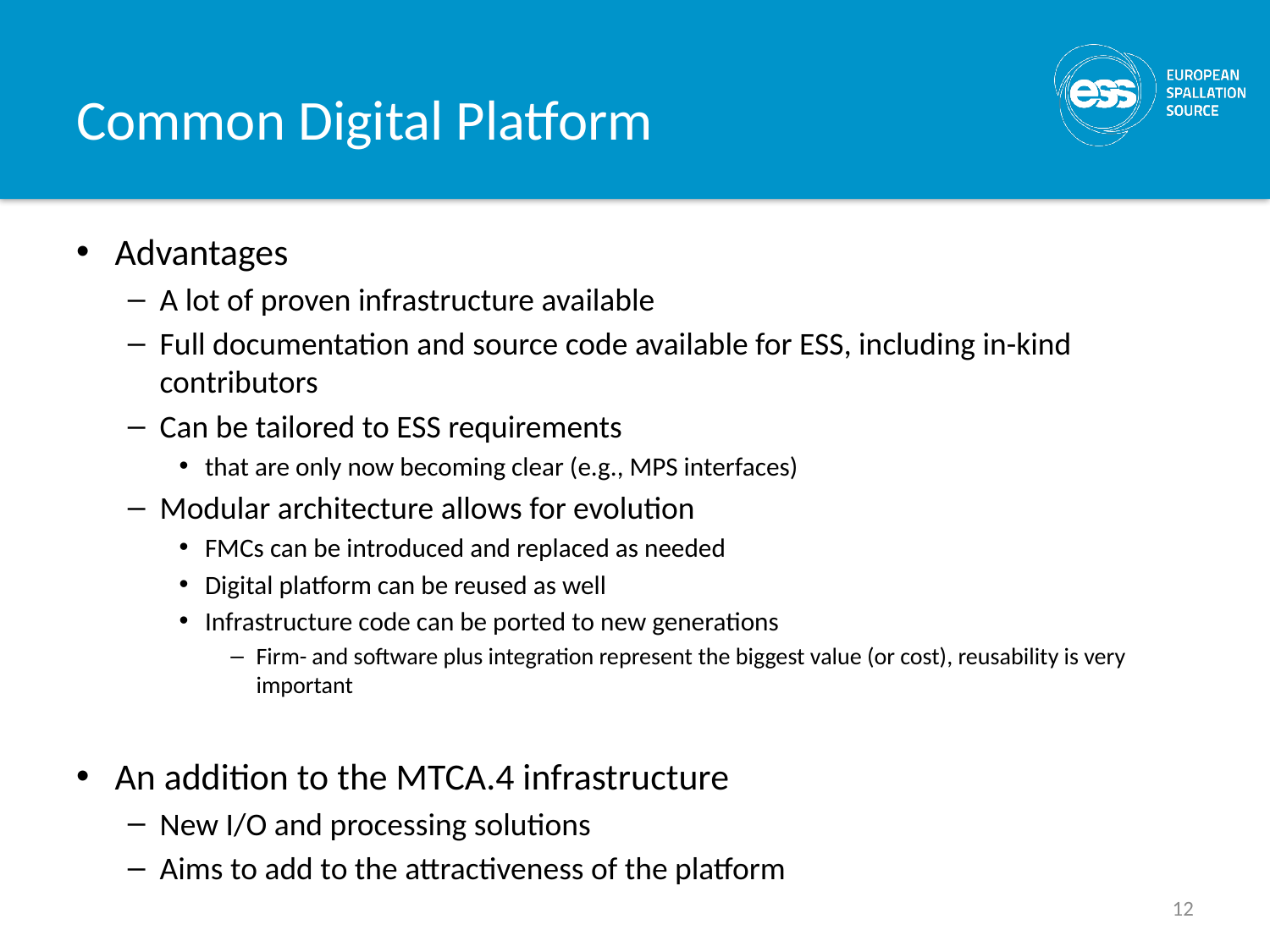

# Common Digital Platform
Advantages
A lot of proven infrastructure available
Full documentation and source code available for ESS, including in-kind contributors
Can be tailored to ESS requirements
that are only now becoming clear (e.g., MPS interfaces)
Modular architecture allows for evolution
FMCs can be introduced and replaced as needed
Digital platform can be reused as well
Infrastructure code can be ported to new generations
Firm- and software plus integration represent the biggest value (or cost), reusability is very important

An addition to the MTCA.4 infrastructure
New I/O and processing solutions
Aims to add to the attractiveness of the platform

12